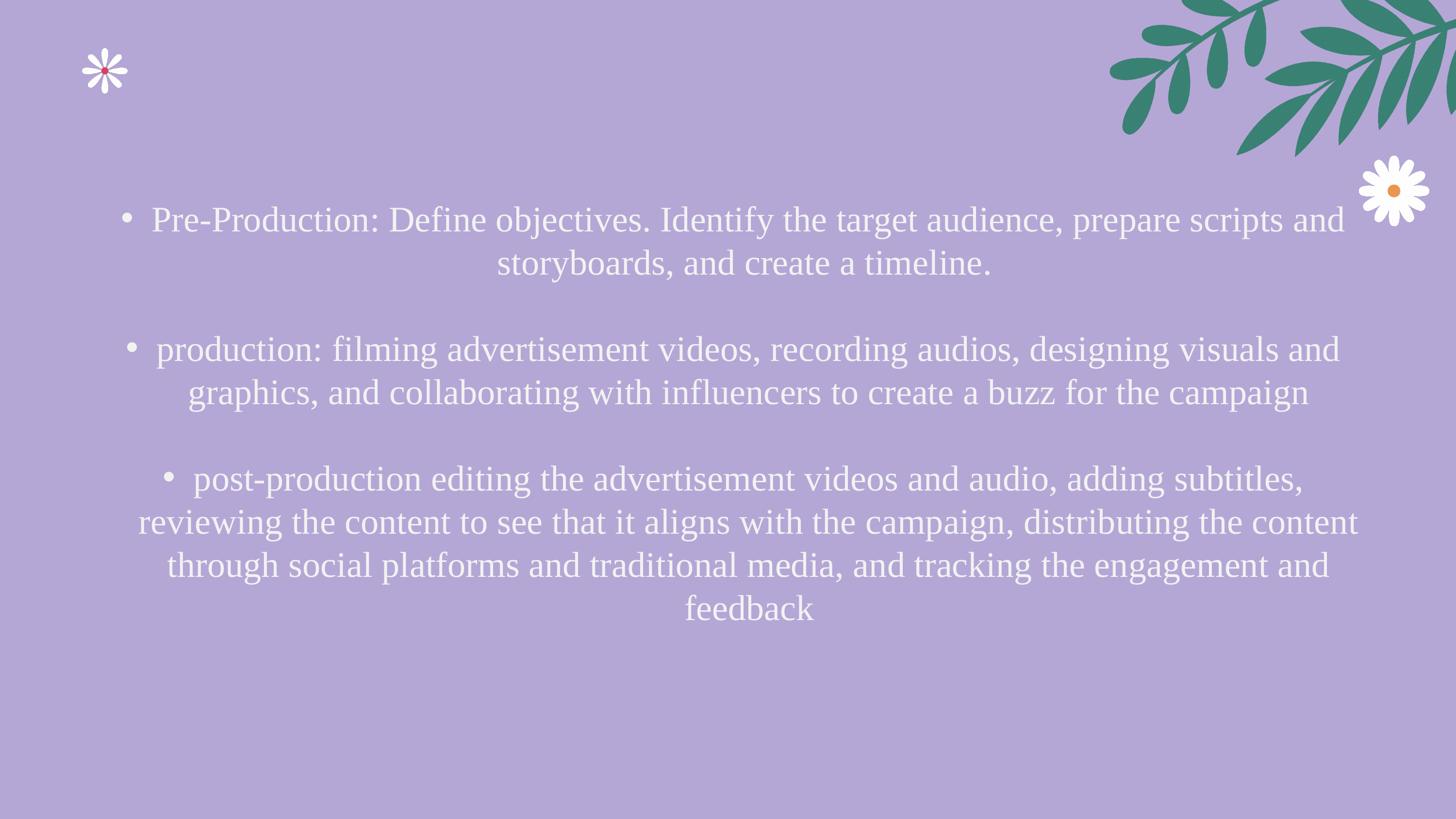

Pre-Production: Define objectives. Identify the target audience, prepare scripts and storyboards, and create a timeline.

production: filming advertisement videos, recording audios, designing visuals and graphics, and collaborating with influencers to create a buzz for the campaign

post-production editing the advertisement videos and audio, adding subtitles, reviewing the content to see that it aligns with the campaign, distributing the content through social platforms and traditional media, and tracking the engagement and feedback